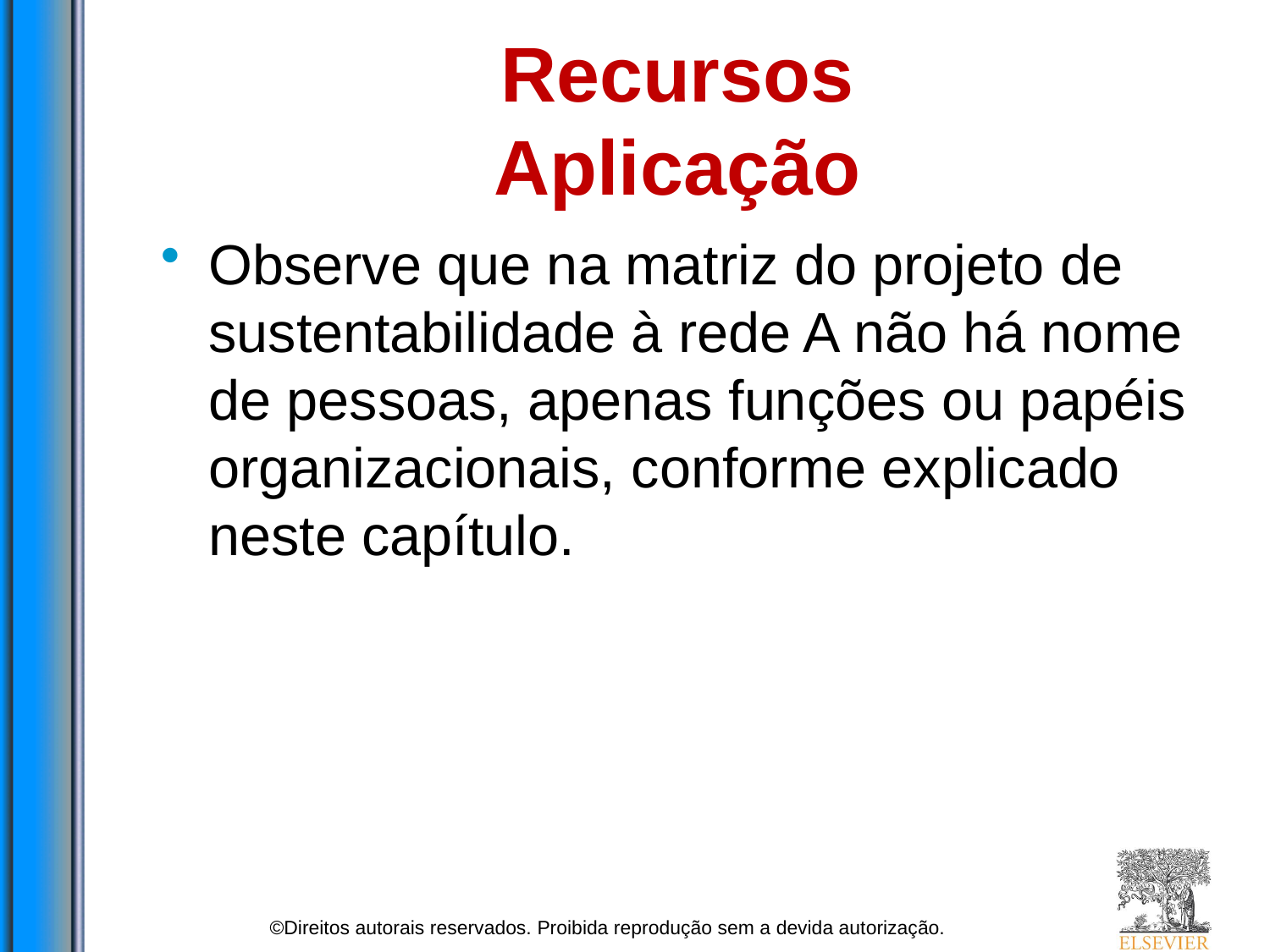

# Recursos Aplicação
Observe que na matriz do projeto de sustentabilidade à rede A não há nome de pessoas, apenas funções ou papéis organizacionais, conforme explicado neste capítulo.

©Direitos autorais reservados. Proibida reprodução sem a devida autorização.